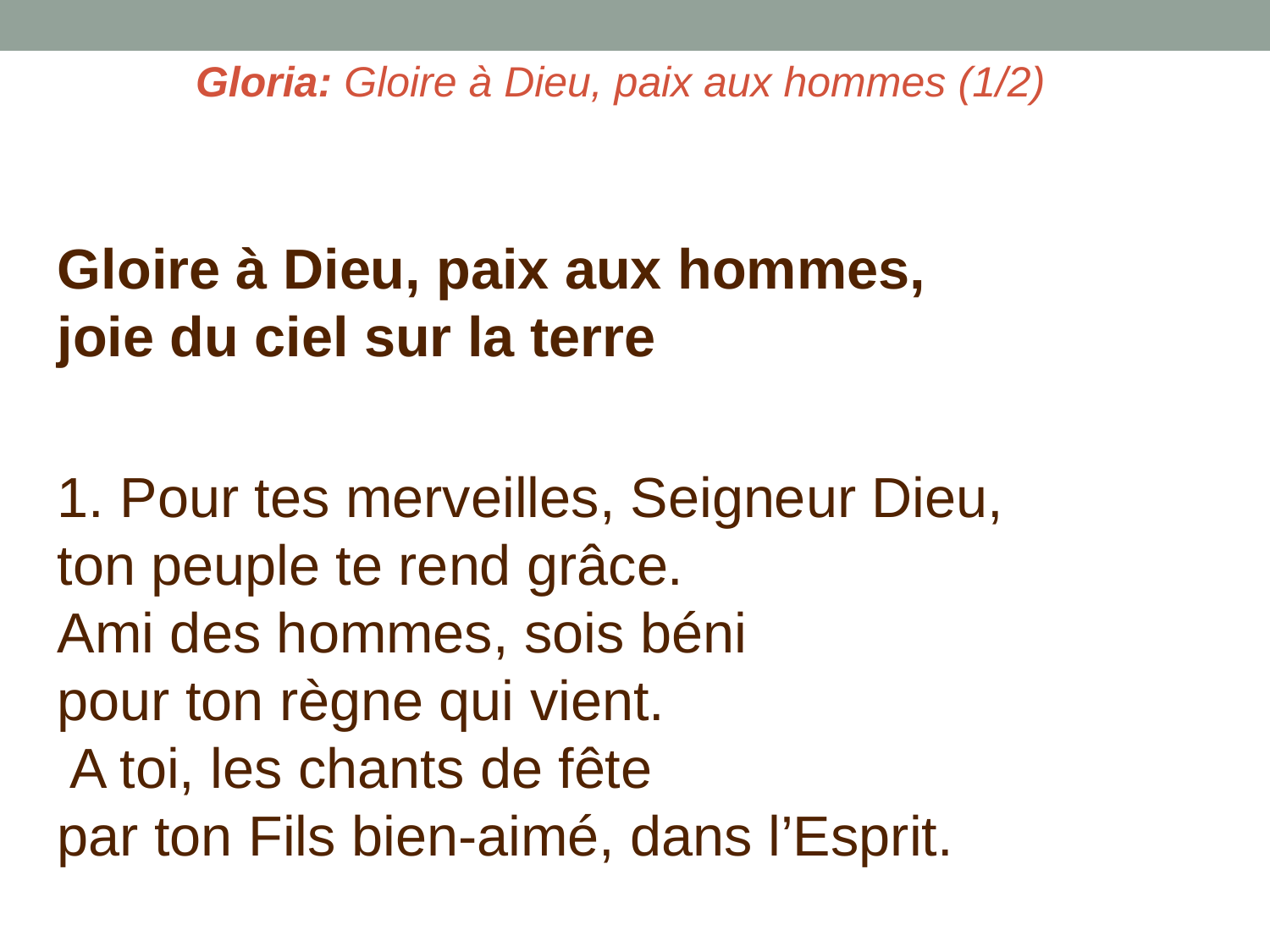

# Gloria: Gloire à Dieu, paix aux hommes (1/2)
Gloire à Dieu, paix aux hommes,
joie du ciel sur la terre

1. Pour tes merveilles, Seigneur Dieu,
ton peuple te rend grâce.
Ami des hommes, sois béni
pour ton règne qui vient.
 A toi, les chants de fête
par ton Fils bien-aimé, dans l’Esprit.